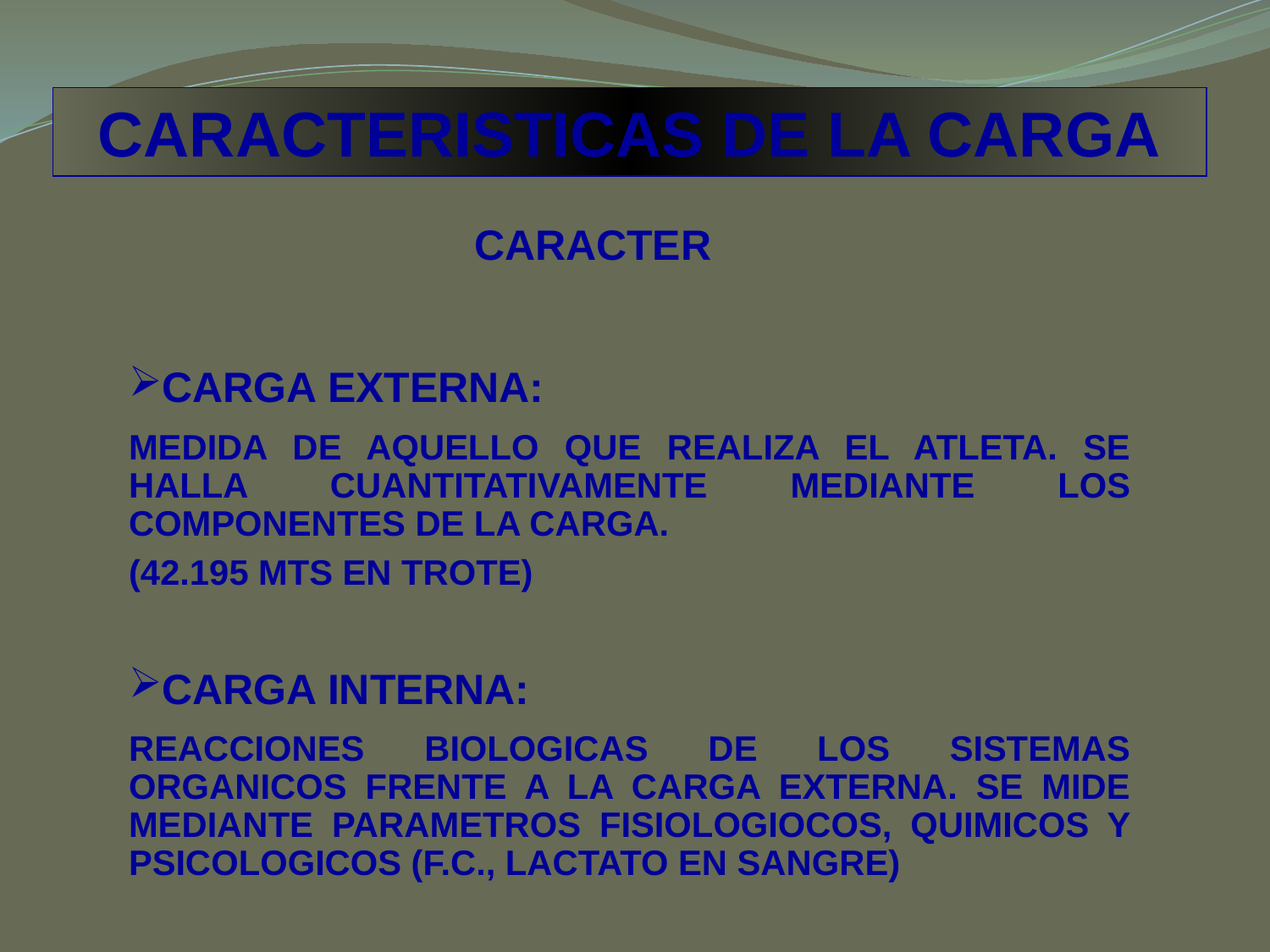

CARACTERISTICAS DE LA CARGA
CARACTER

CARGA EXTERNA:
MEDIDA DE AQUELLO QUE REALIZA EL ATLETA. SE HALLA CUANTITATIVAMENTE MEDIANTE LOS COMPONENTES DE LA CARGA.
(42.195 MTS EN TROTE)

CARGA INTERNA:
REACCIONES BIOLOGICAS DE LOS SISTEMAS ORGANICOS FRENTE A LA CARGA EXTERNA. SE MIDE MEDIANTE PARAMETROS FISIOLOGIOCOS, QUIMICOS Y PSICOLOGICOS (F.C., LACTATO EN SANGRE)